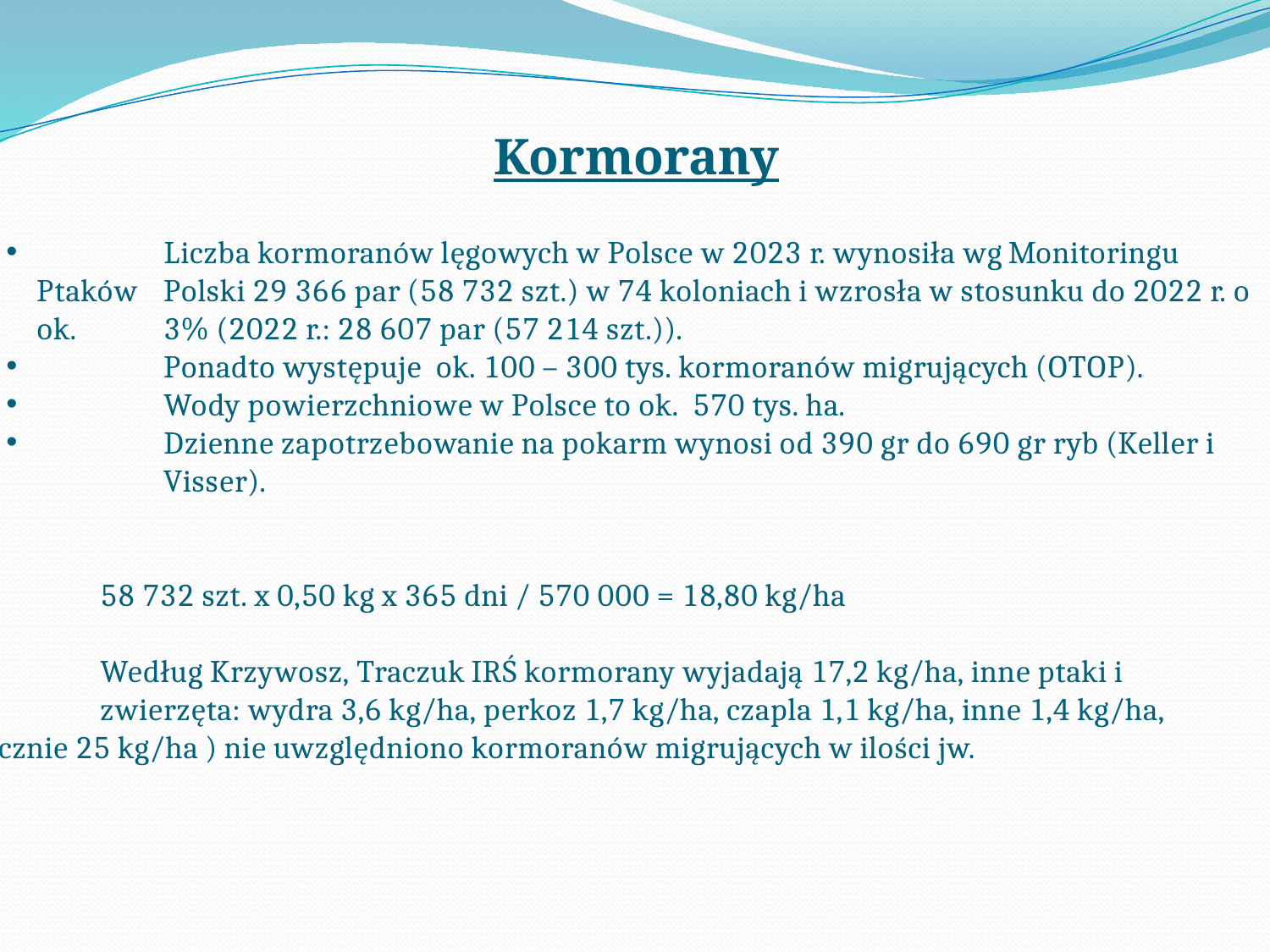

Kormorany
	Liczba kormoranów lęgowych w Polsce w 2023 r. wynosiła wg Monitoringu Ptaków 	Polski 29 366 par (58 732 szt.) w 74 koloniach i wzrosła w stosunku do 2022 r. o ok. 	3% (2022 r.: 28 607 par (57 214 szt.)).
	Ponadto występuje  ok. 100 – 300 tys. kormoranów migrujących (OTOP).
	Wody powierzchniowe w Polsce to ok.  570 tys. ha.
	Dzienne zapotrzebowanie na pokarm wynosi od 390 gr do 690 gr ryb (Keller i 	Visser).

	58 732 szt. x 0,50 kg x 365 dni / 570 000 = 18,80 kg/ha

	Według Krzywosz, Traczuk IRŚ kormorany wyjadają 17,2 kg/ha, inne ptaki i
	zwierzęta: wydra 3,6 kg/ha, perkoz 1,7 kg/ha, czapla 1,1 kg/ha, inne 1,4 kg/ha, 	łącznie 25 kg/ha ) nie uwzględniono kormoranów migrujących w ilości jw.